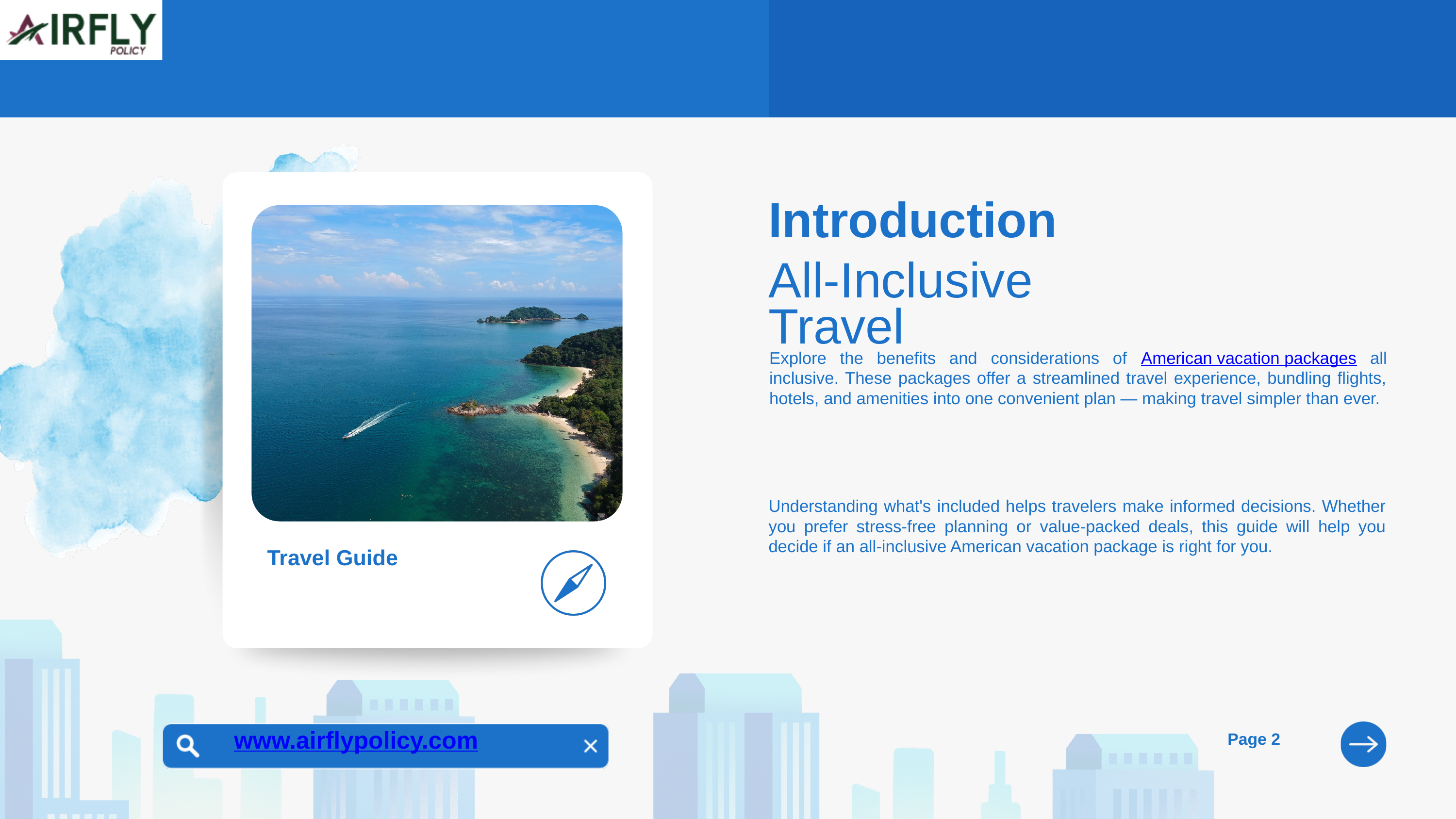

Introduction

All-Inclusive Travel
Explore the benefits and considerations of American vacation packages all inclusive. These packages offer a streamlined travel experience, bundling flights, hotels, and amenities into one convenient plan — making travel simpler than ever.

Understanding what's included helps travelers make informed decisions. Whether you prefer stress-free planning or value-packed deals, this guide will help you decide if an all-inclusive American vacation package is right for you.
Travel Guide

www.airflypolicy.com

Page 2